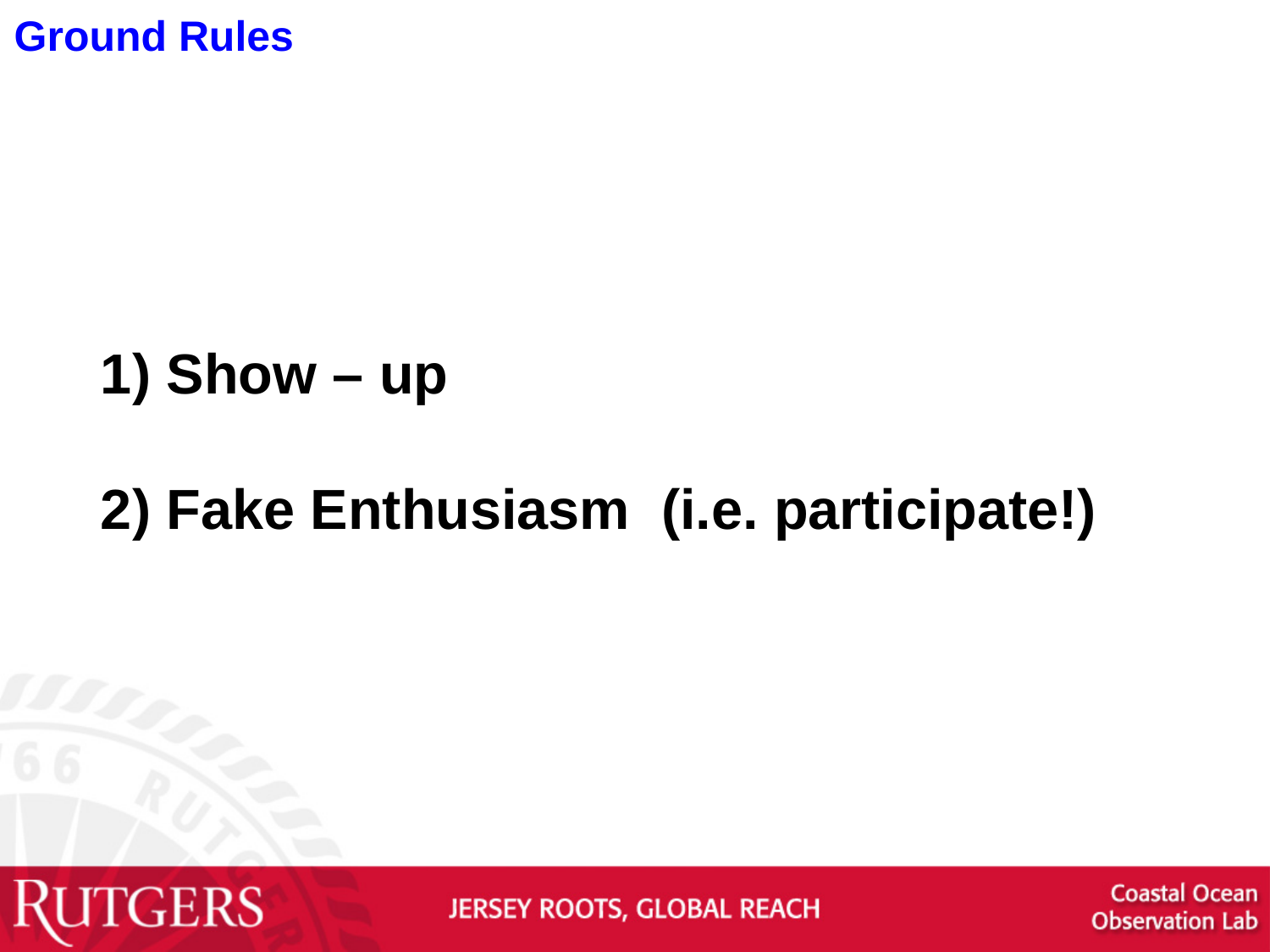

Ground Rules
1) Show – up

2) Fake Enthusiasm  (i.e. participate!)